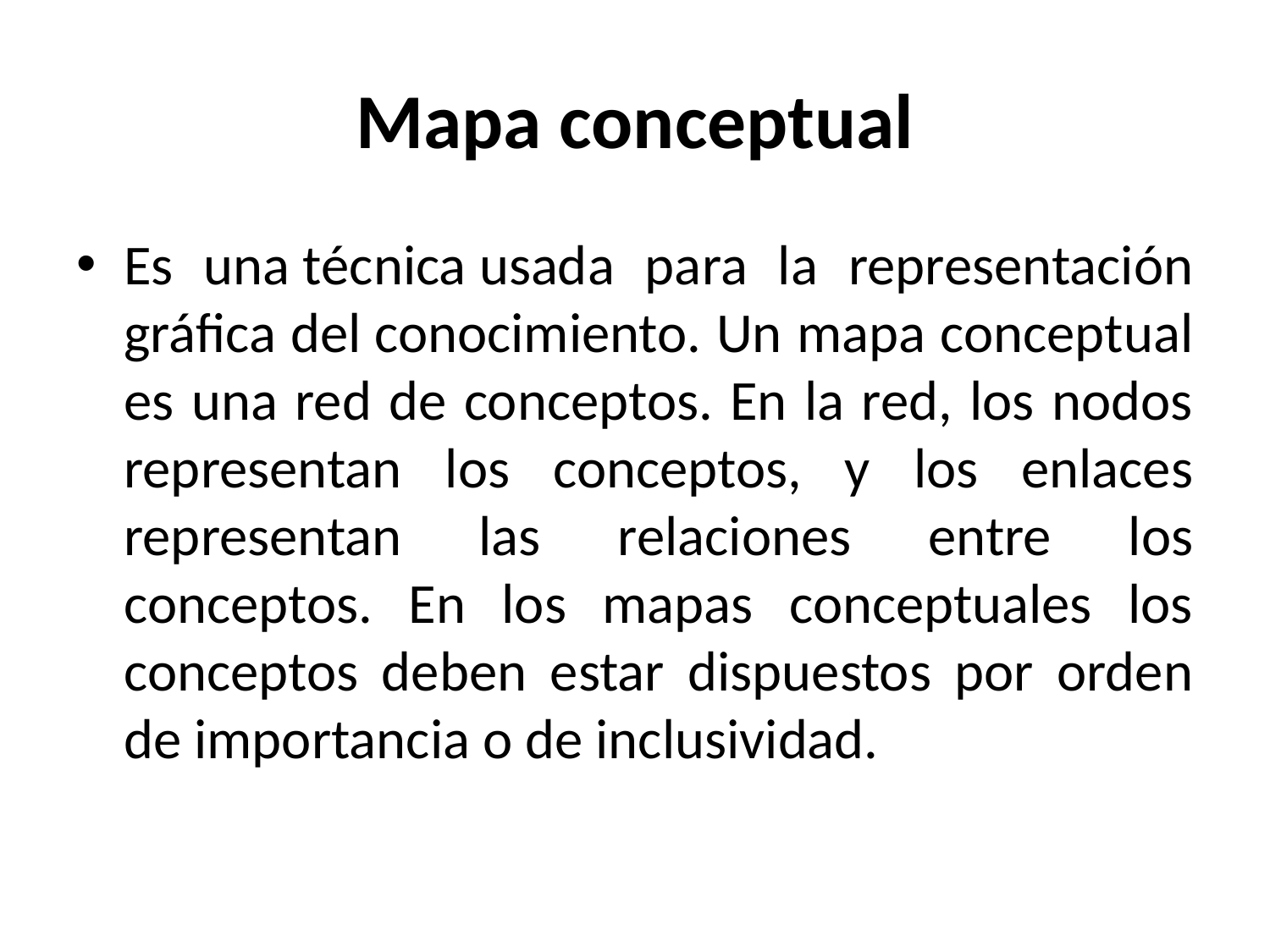

# Mapa conceptual
Es una técnica usada para la representación gráfica del conocimiento. Un mapa conceptual es una red de conceptos. En la red, los nodos representan los conceptos, y los enlaces representan las relaciones entre los conceptos. En los mapas conceptuales los conceptos deben estar dispuestos por orden de importancia o de inclusividad.